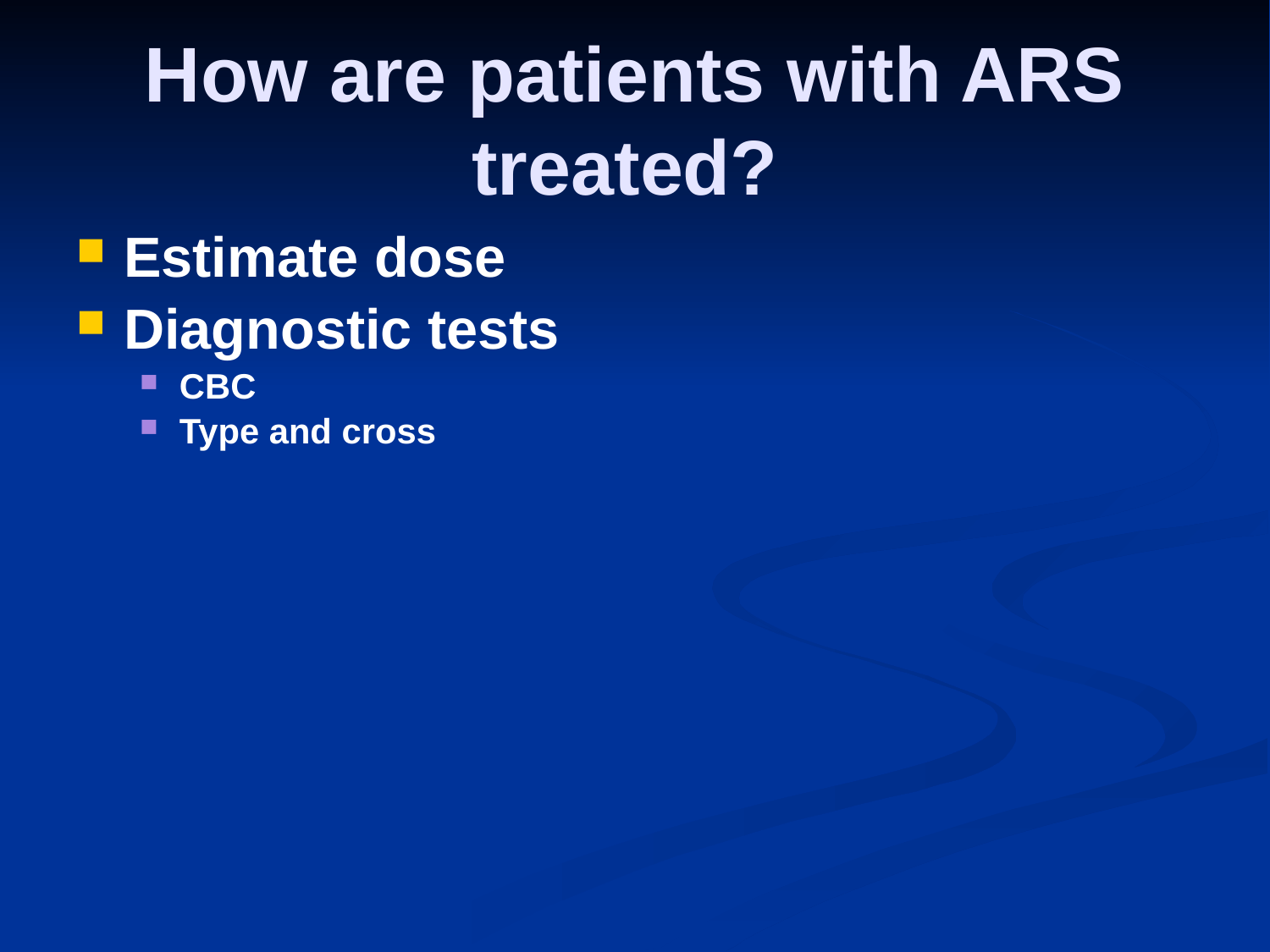

# How are patients with ARS treated?
Estimate dose
Diagnostic tests
CBC
Type and cross